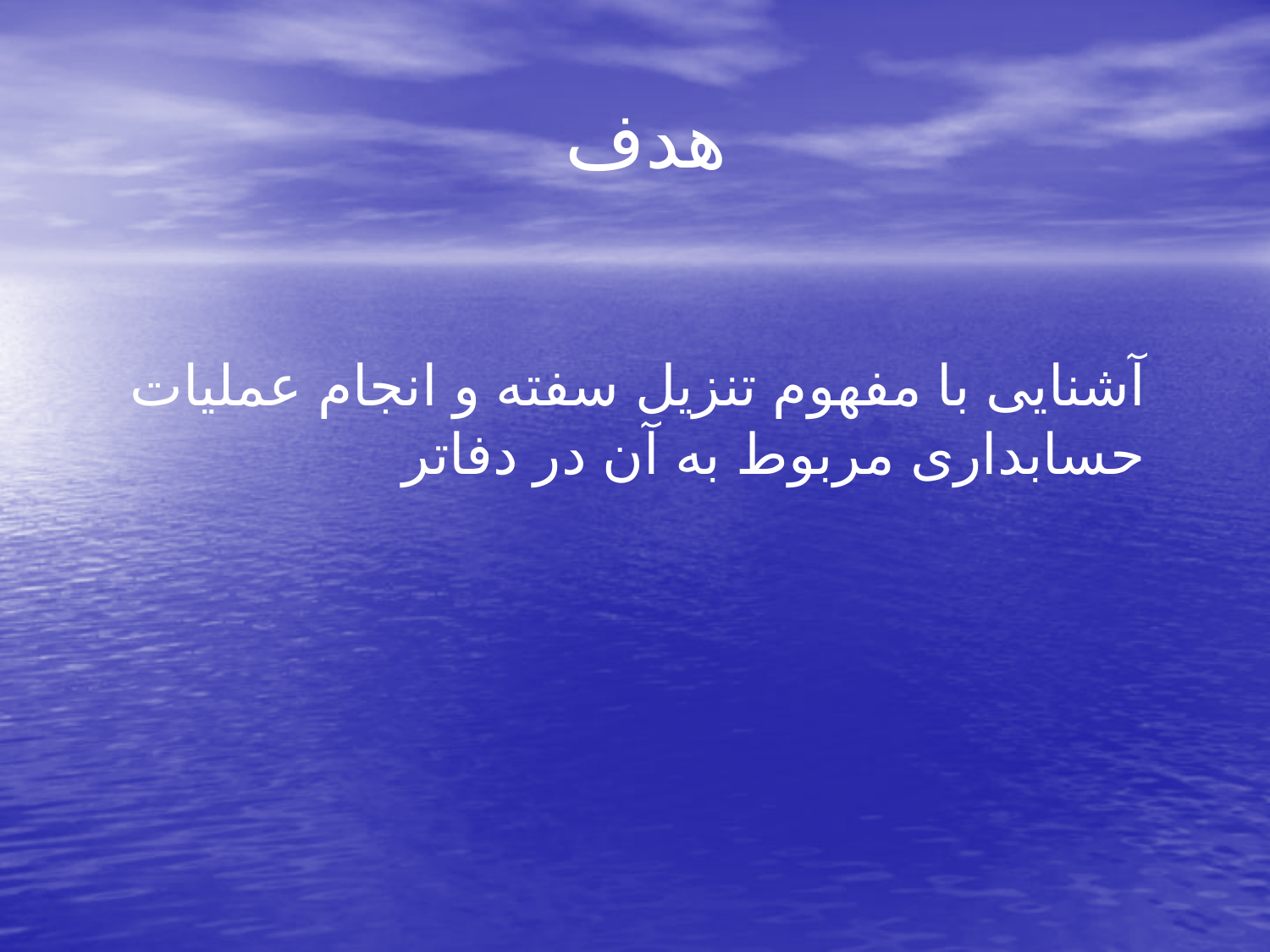

# هدف

   آشنایی با مفهوم تنزیل سفته و انجام عملیات حسابداری مربوط به آن در دفاتر